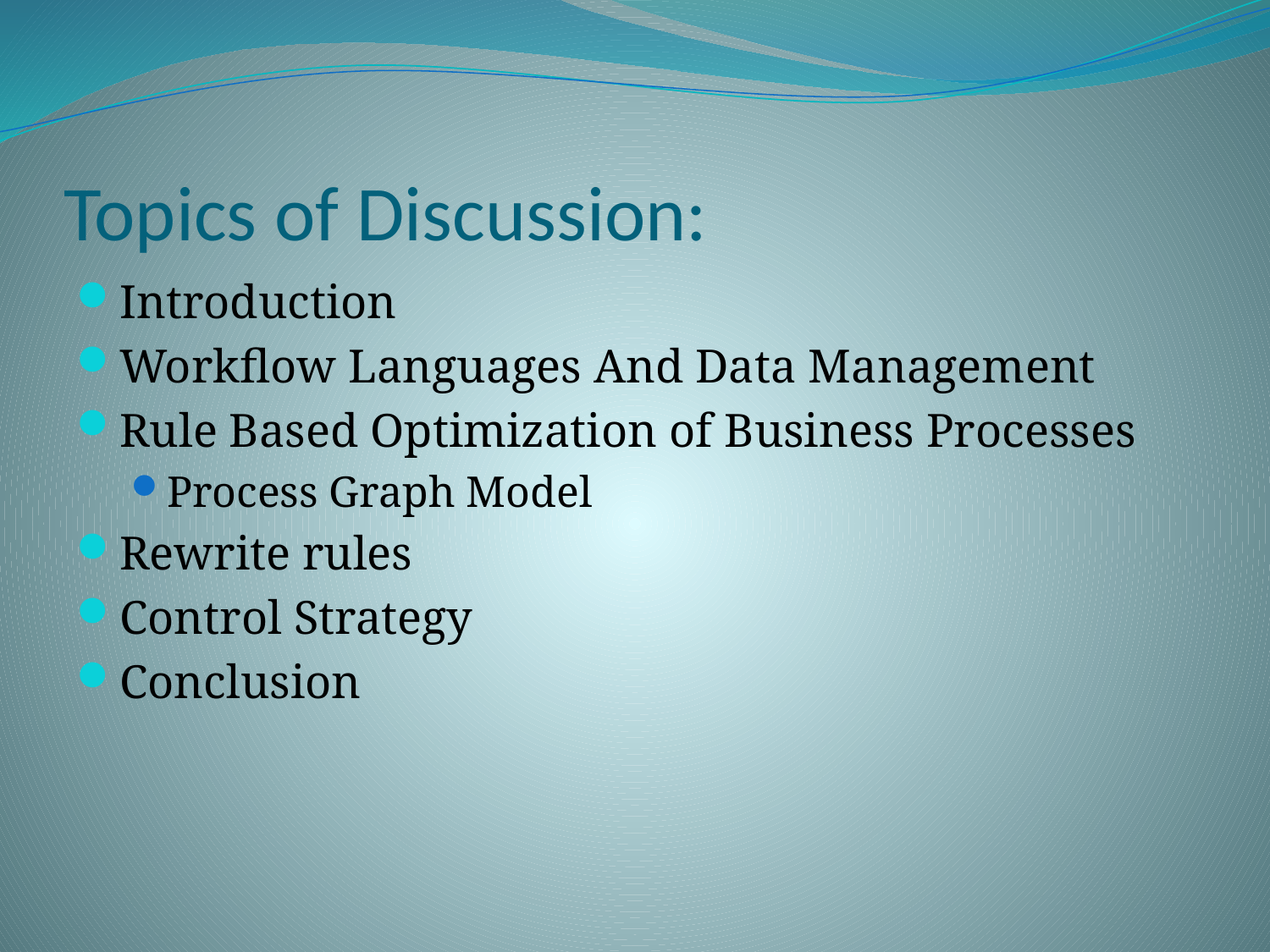

# Topics of Discussion:
Introduction
Workflow Languages And Data Management
Rule Based Optimization of Business Processes
Process Graph Model
Rewrite rules
Control Strategy
Conclusion